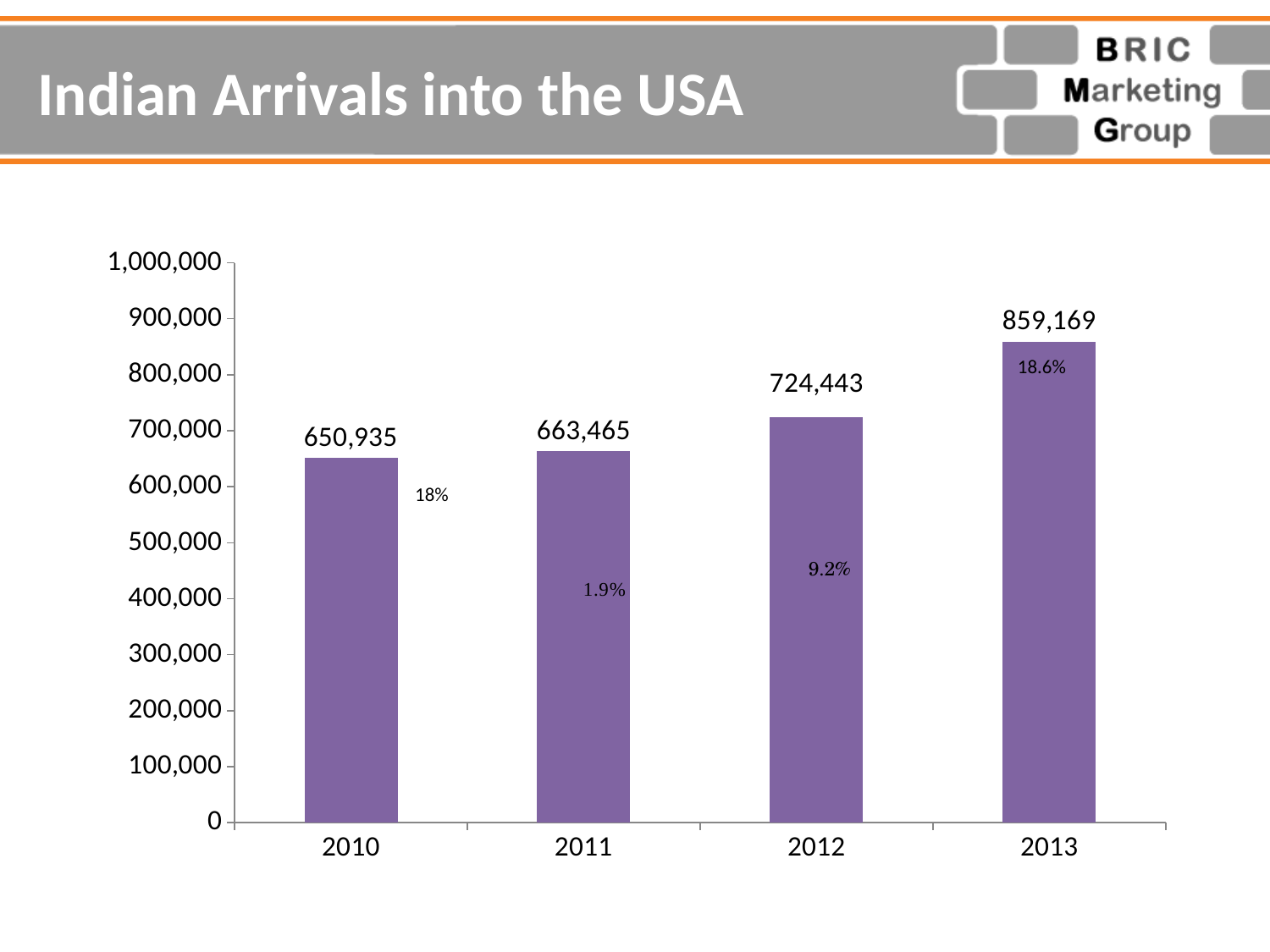

# Indian Arrivals into the USA

### Chart

| Category | Series 1 |
|---|---|
| 2010 | 650935.0 |
| 2011 | 663465.0 |
| 2012 | 724443.0 |
| 2013 | 859169.0 |
18.6%
18%